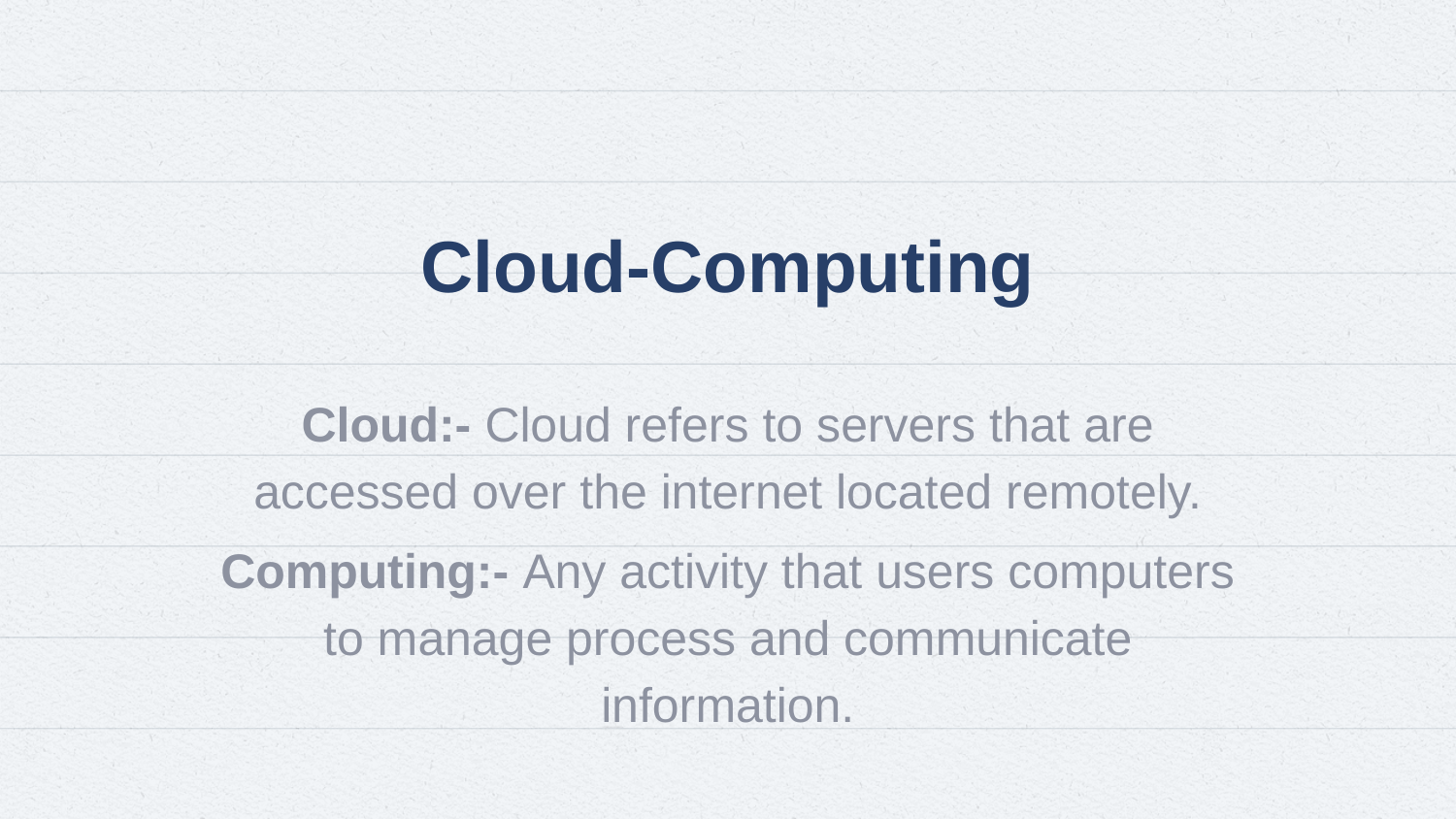

# Cloud-Computing
Cloud:- Cloud refers to servers that are accessed over the internet located remotely.
Computing:- Any activity that users computers to manage process and communicate information.